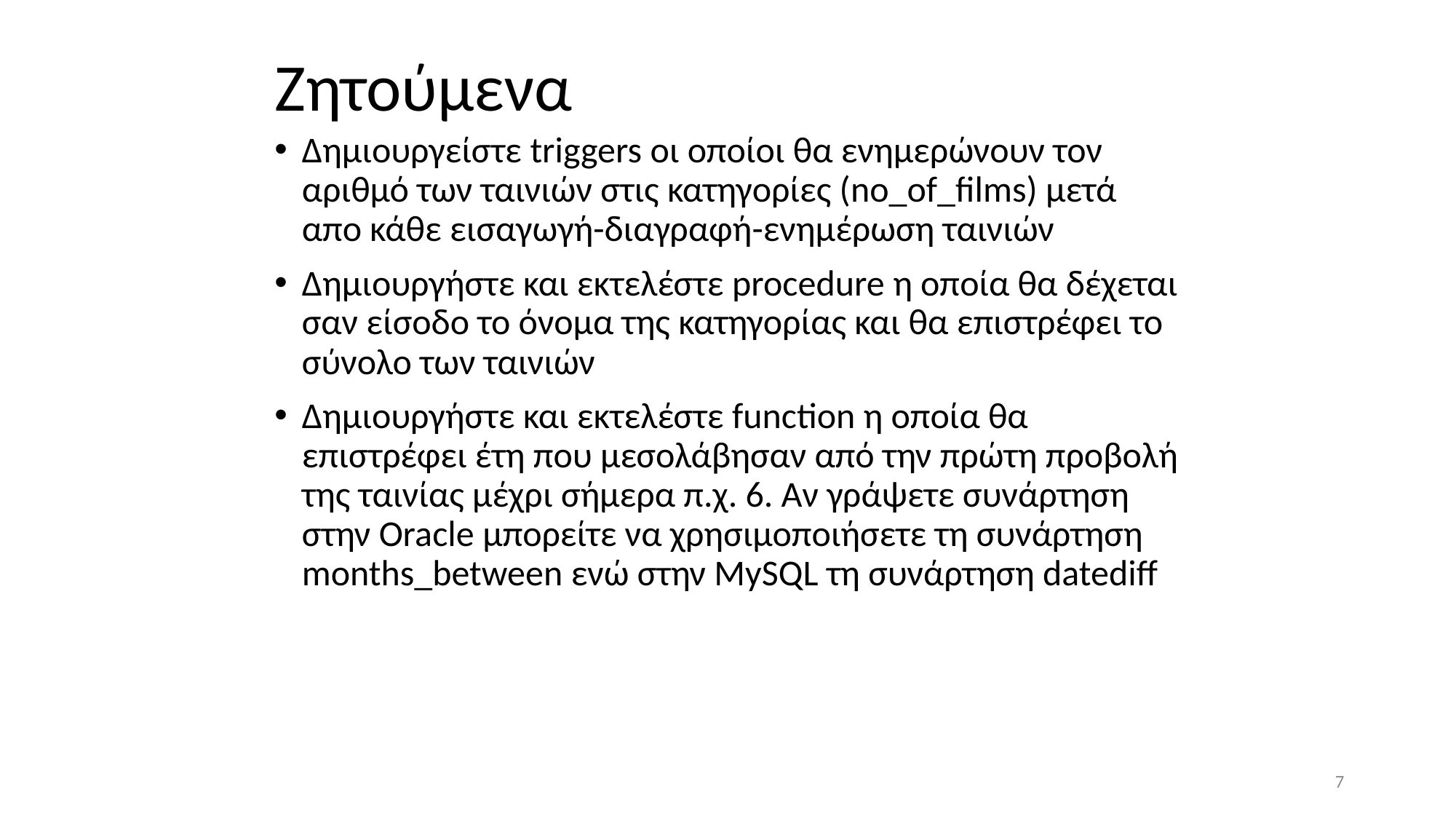

# Ζητούμενα
Δημιουργείστε triggers οι οποίοι θα ενημερώνουν τον αριθμό των ταινιών στις κατηγορίες (no_of_films) μετά απο κάθε εισαγωγή-διαγραφή-ενημέρωση ταινιών
Δημιουργήστε και εκτελέστε procedure η οποία θα δέχεται σαν είσοδο το όνομα της κατηγορίας και θα επιστρέφει το σύνολο των ταινιών
Δημιουργήστε και εκτελέστε function η οποία θα επιστρέφει έτη που μεσολάβησαν από την πρώτη προβολή της ταινίας μέχρι σήμερα π.χ. 6. Αν γράψετε συνάρτηση στην Oracle μπορείτε να χρησιμοποιήσετε τη συνάρτηση months_between ενώ στην MySQL τη συνάρτηση datediff
7